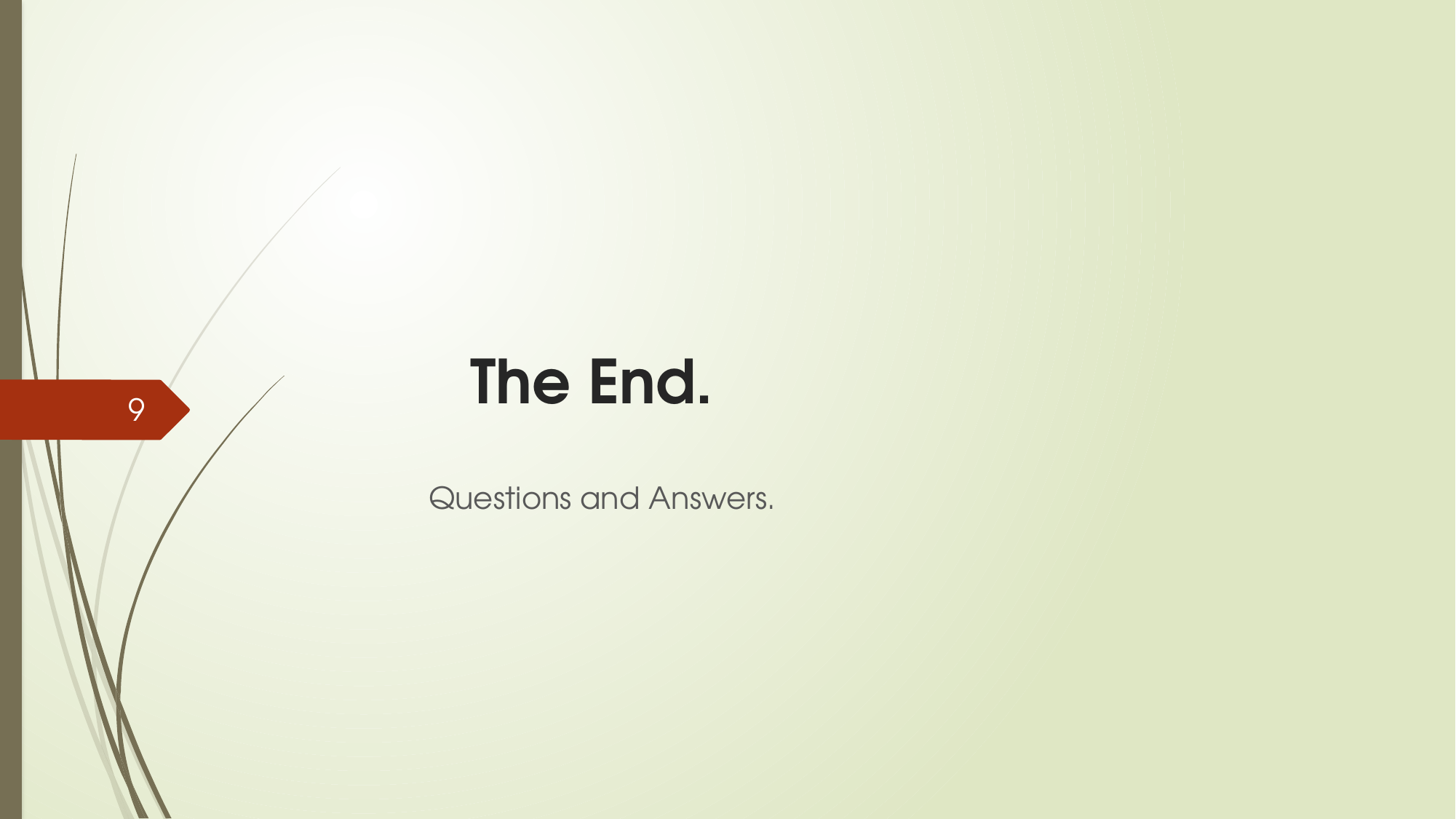

# The End.
9

             Questions and Answers.